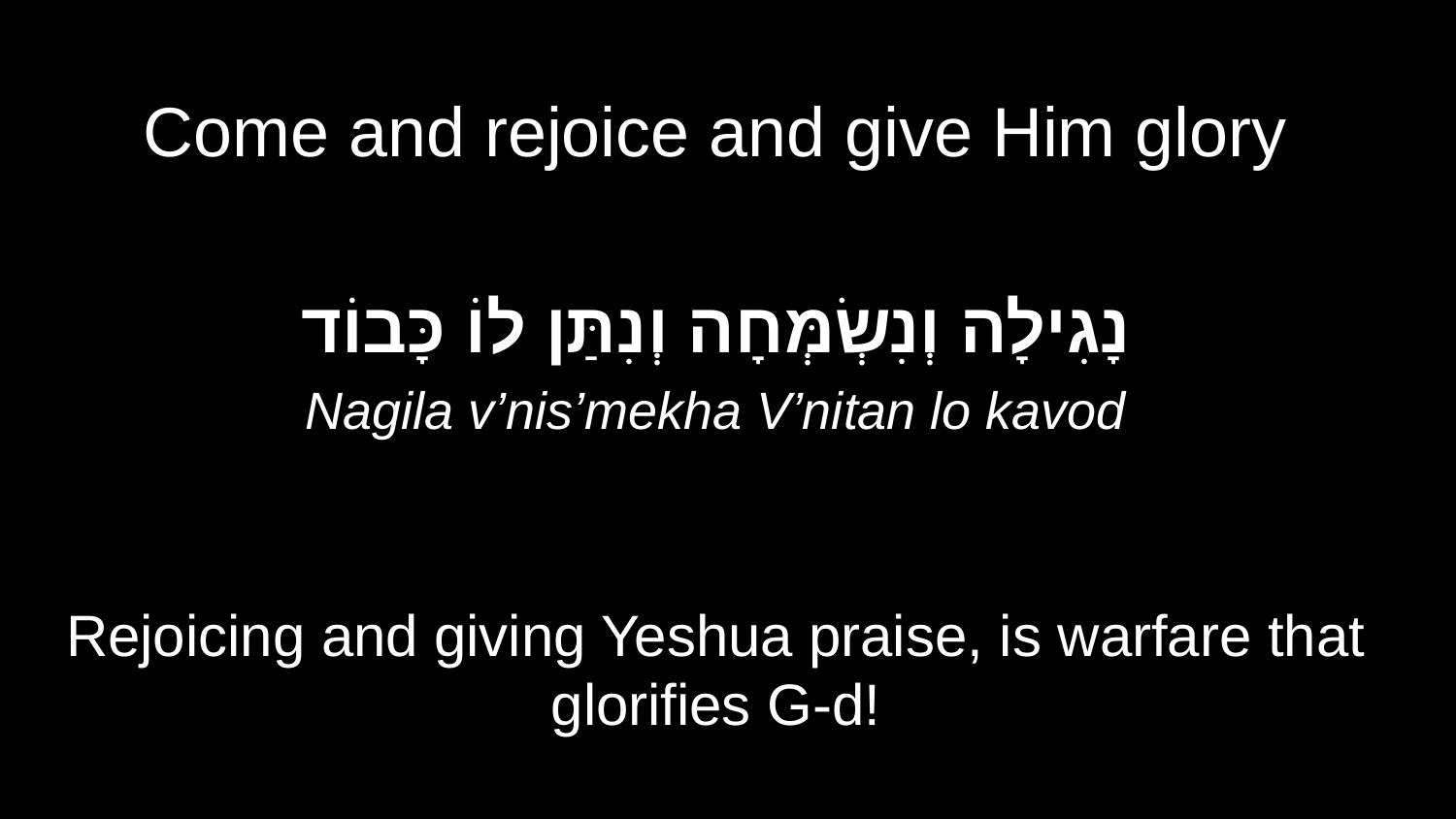

Come and rejoice and give Him glory

נָגִילָה וְנִשְׂמְּחָה וְנִתַּן לוֹ כָּבוֹד
Nagila v’nis’mekha V’nitan lo kavod

Rejoicing and giving Yeshua praise, is warfare that glorifies G-d!